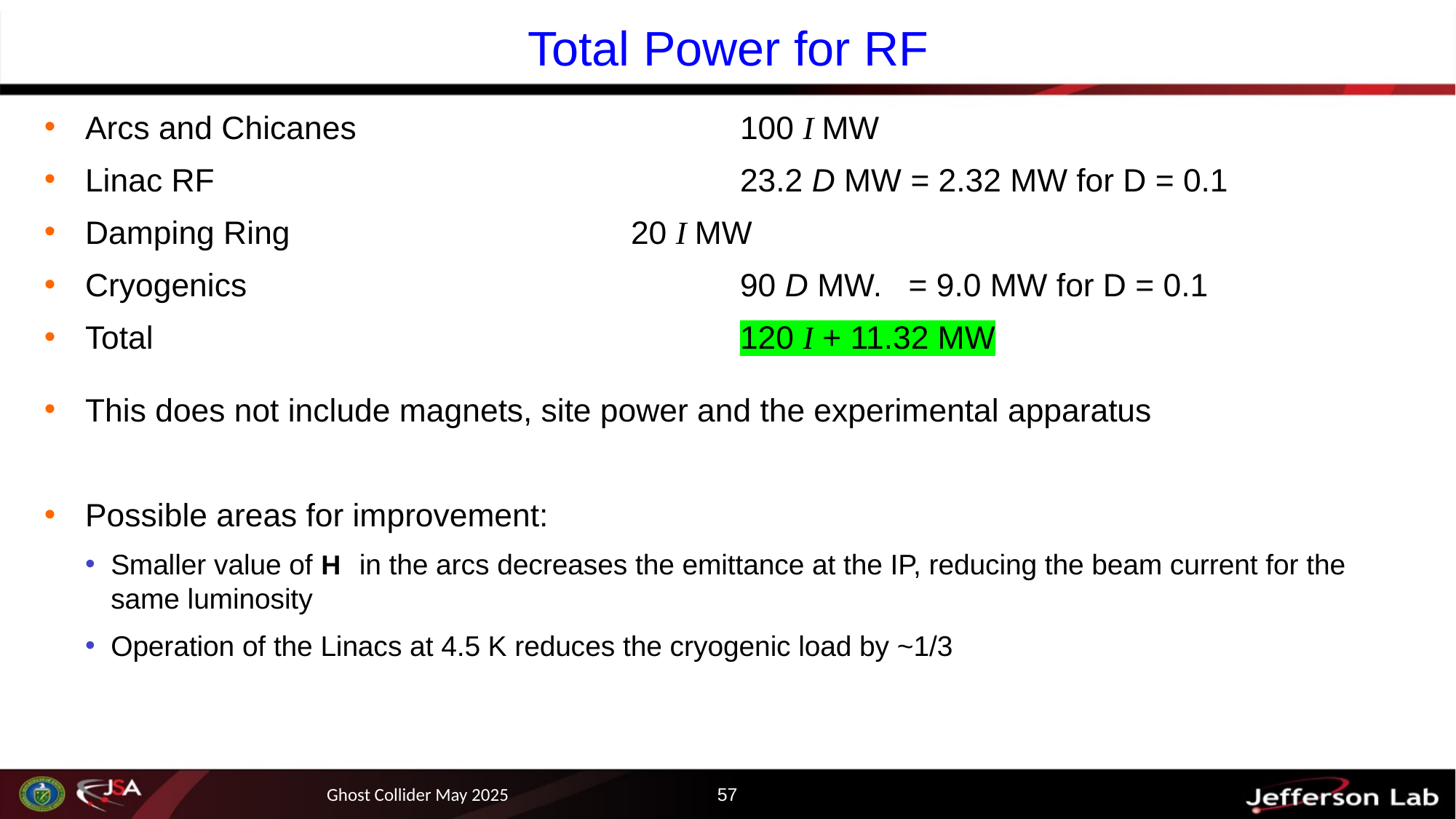

# Total Power for RF
Arcs and Chicanes 				100 I MW
Linac RF 					23.2 D MW = 2.32 MW for D = 0.1
Damping Ring 				20 I MW
Cryogenics 					90 D MW.   = 9.0 MW for D = 0.1
Total 						120 I + 11.32 MW

This does not include magnets, site power and the experimental apparatus

Possible areas for improvement:
Smaller value of      in the arcs decreases the emittance at the IP, reducing the beam current for the same luminosity
Operation of the Linacs at 4.5 K reduces the cryogenic load by ~1/3
 H
Ghost Collider May 2025
57